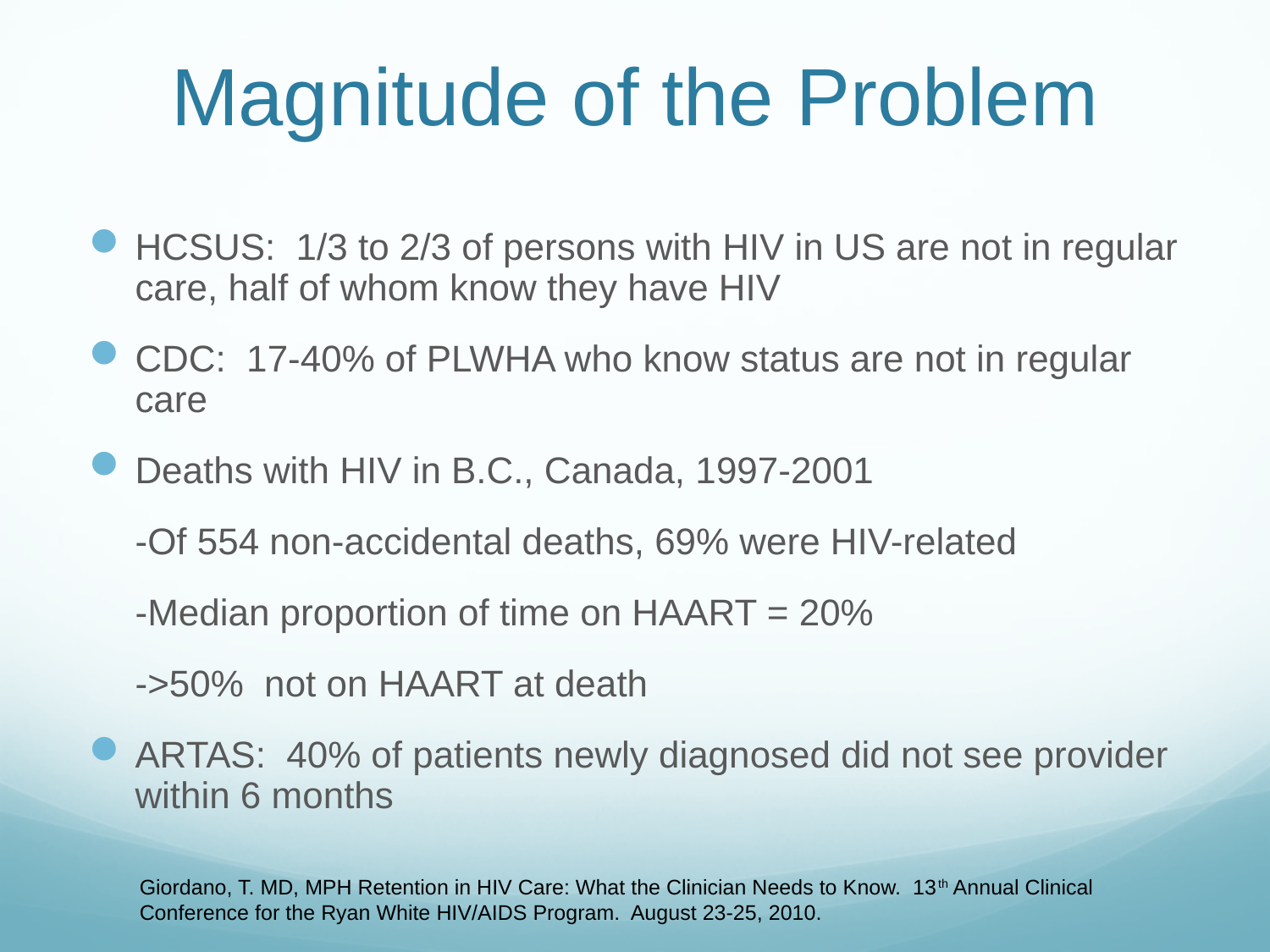

# Magnitude of the Problem
HCSUS:  1/3 to 2/3 of persons with HIV in US are not in regular care, half of whom know they have HIV
CDC:  17-40% of PLWHA who know status are not in regular care
Deaths with HIV in B.C., Canada, 1997-2001
	-Of 554 non-accidental deaths, 69% were HIV-related
	-Median proportion of time on HAART = 20%
	->50%  not on HAART at death
ARTAS:  40% of patients newly diagnosed did not see provider within 6 months
Giordano, T. MD, MPH Retention in HIV Care: What the Clinician Needs to Know.  13th Annual Clinical Conference for the Ryan White HIV/AIDS Program.  August 23-25, 2010.